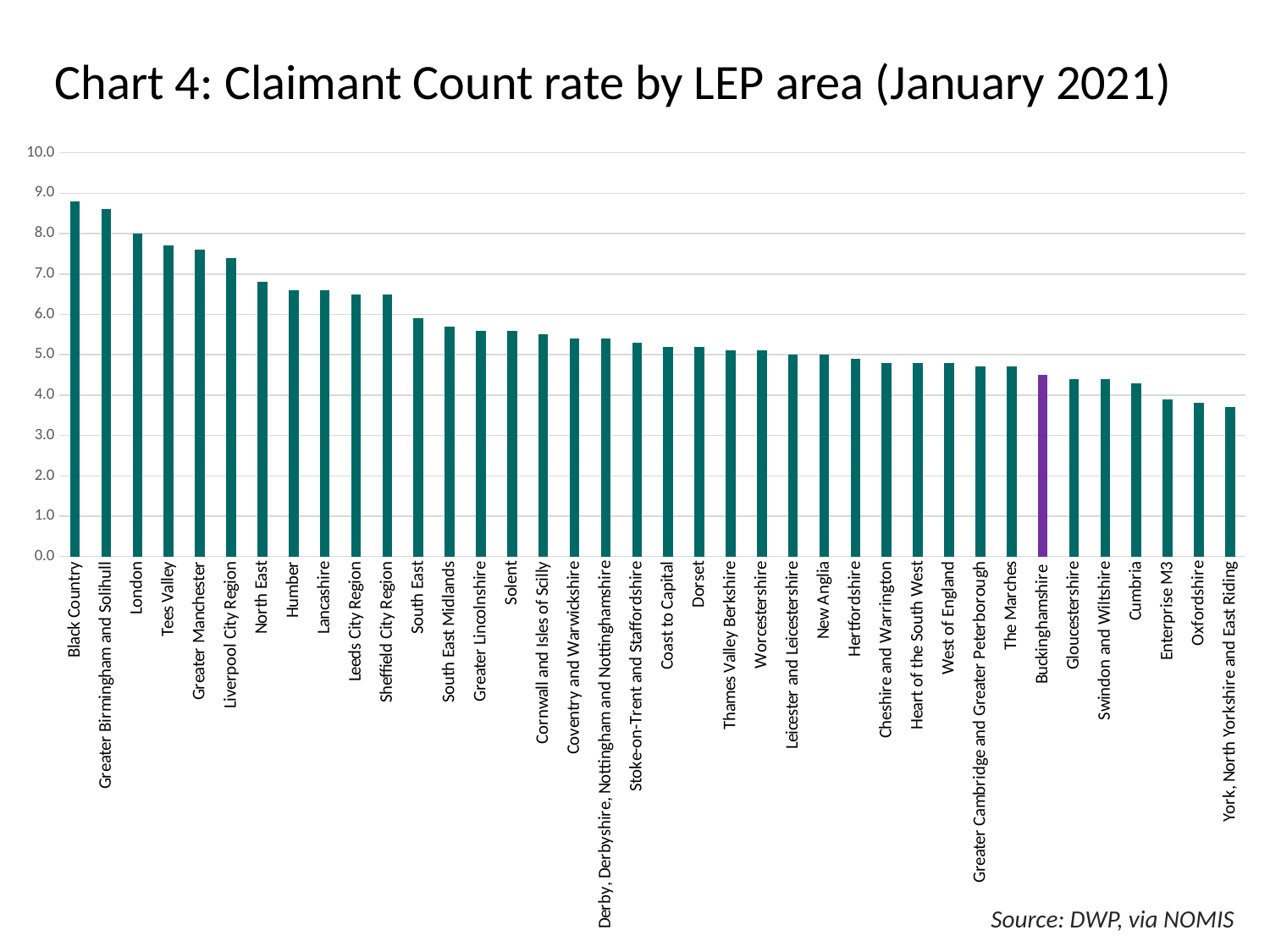

# Chart 4: Claimant Count rate by LEP area (January 2021)

### Chart

| Category |  |
|---|---|
| Black Country | 8.8 |
| Greater Birmingham and Solihull | 8.6 |
| London | 8.0 |
| Tees Valley | 7.7 |
| Greater Manchester | 7.6 |
| Liverpool City Region | 7.4 |
| North East | 6.8 |
| Humber | 6.6 |
| Lancashire | 6.6 |
| Leeds City Region | 6.5 |
| Sheffield City Region | 6.5 |
| South East | 5.9 |
| South East Midlands | 5.7 |
| Greater Lincolnshire | 5.6 |
| Solent | 5.6 |
| Cornwall and Isles of Scilly | 5.5 |
| Coventry and Warwickshire | 5.4 |
| Derby, Derbyshire, Nottingham and Nottinghamshire | 5.4 |
| Stoke-on-Trent and Staffordshire | 5.3 |
| Coast to Capital | 5.2 |
| Dorset | 5.2 |
| Thames Valley Berkshire | 5.1 |
| Worcestershire | 5.1 |
| Leicester and Leicestershire | 5.0 |
| New Anglia | 5.0 |
| Hertfordshire | 4.9 |
| Cheshire and Warrington | 4.8 |
| Heart of the South West | 4.8 |
| West of England | 4.8 |
| Greater Cambridge and Greater Peterborough | 4.7 |
| The Marches | 4.7 |
| Buckinghamshire  | 4.5 |
| Gloucestershire | 4.4 |
| Swindon and Wiltshire | 4.4 |
| Cumbria | 4.3 |
| Enterprise M3 | 3.9 |
| Oxfordshire | 3.8 |
| York, North Yorkshire and East Riding | 3.7 |
Source: DWP, via NOMIS